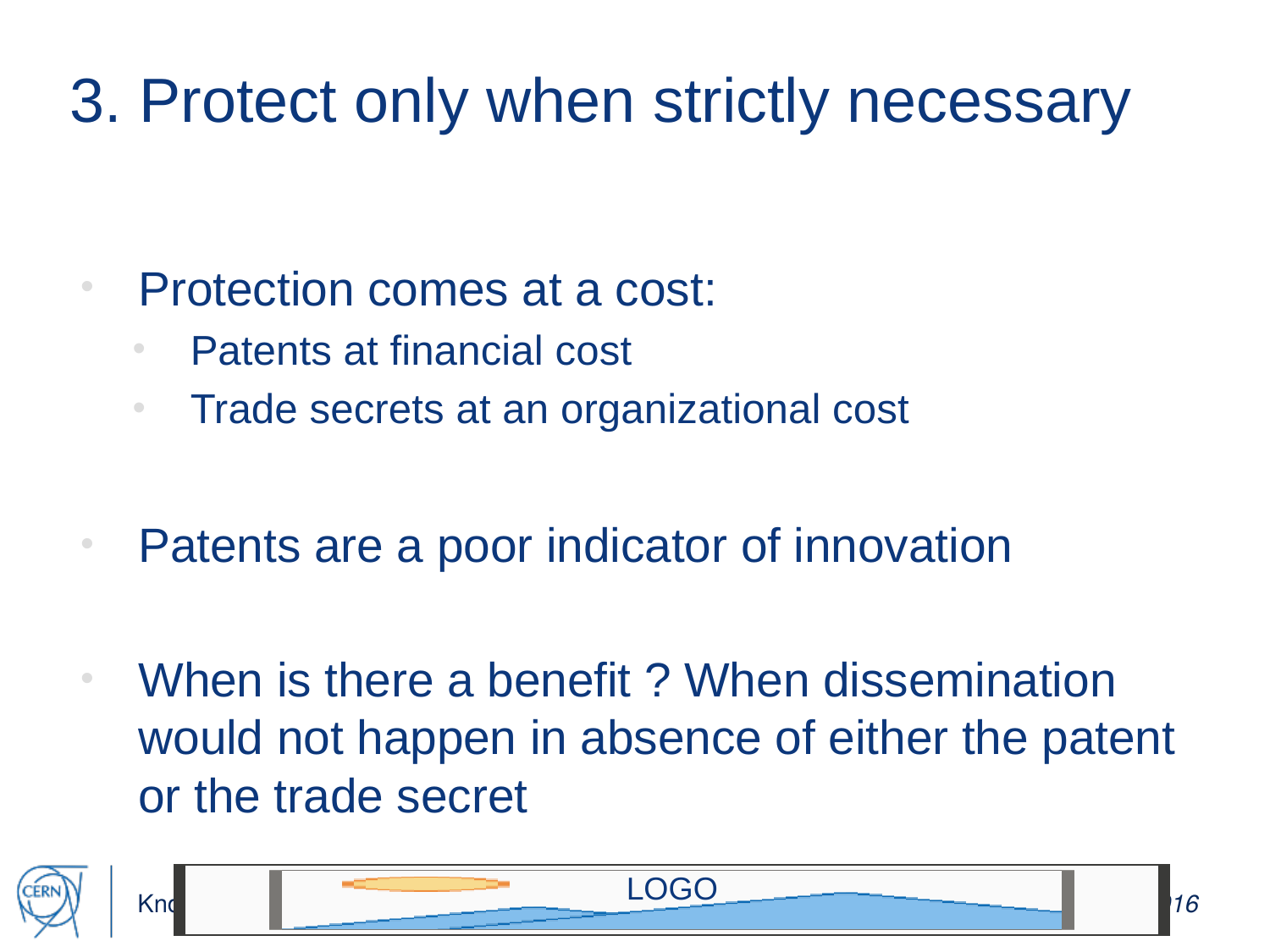

# 3. Protect only when strictly necessary

Protection comes at a cost:
Patents at financial cost
Trade secrets at an organizational cost

Patents are a poor indicator of innovation

When is there a benefit ? When dissemination would not happen in absence of either the patent or the trade secret